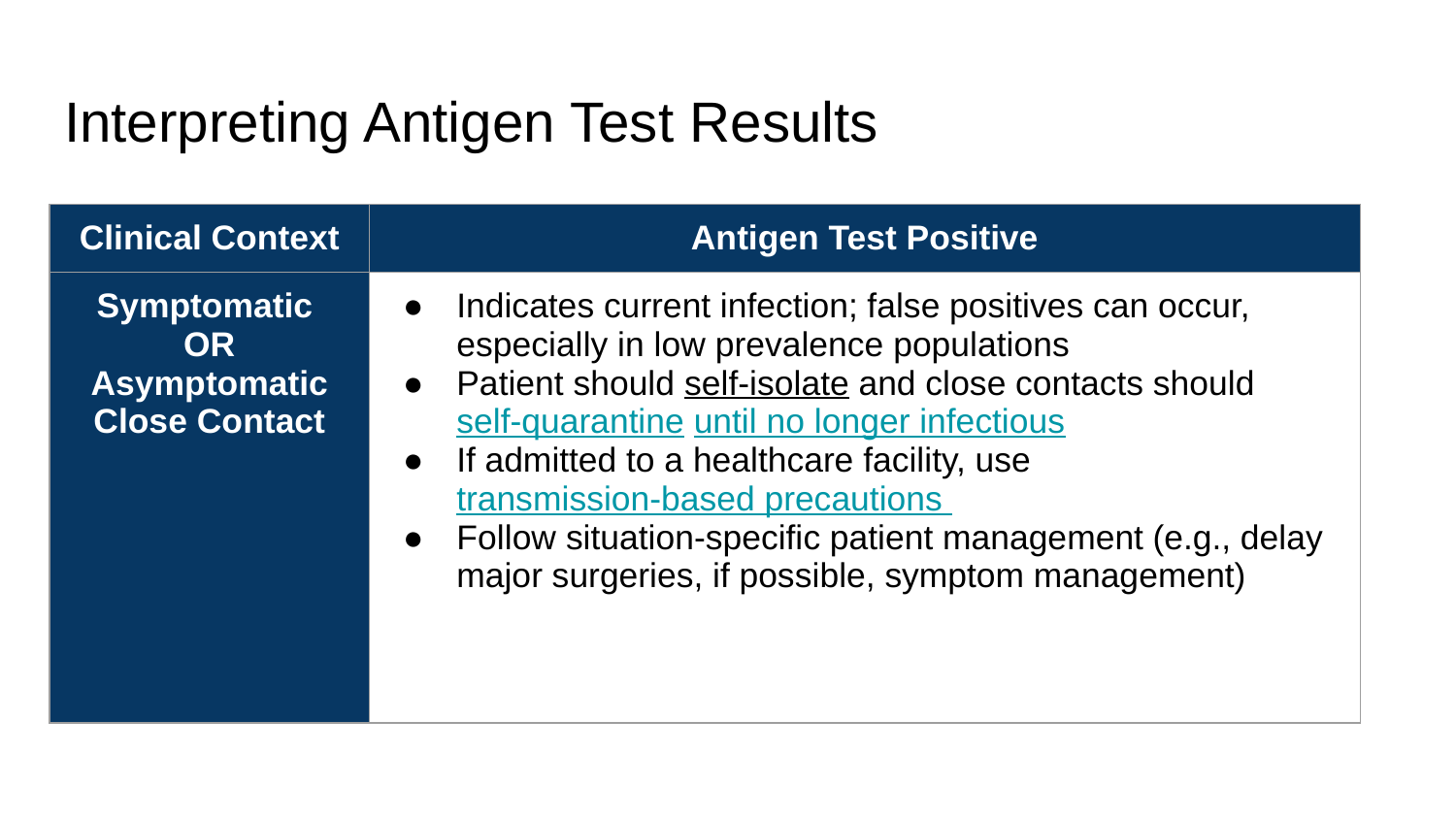

# Interpreting Antigen Test Results
| Clinical Context | Antigen Test Positive |
| --- | --- |
| Symptomatic OR Asymptomatic Close Contact | Indicates current infection; false positives can occur, especially in low prevalence populations Patient should self-isolate and close contacts should self-quarantine until no longer infectious If admitted to a healthcare facility, use transmission-based precautions Follow situation-specific patient management (e.g., delay major surgeries, if possible, symptom management) |
|  |  |